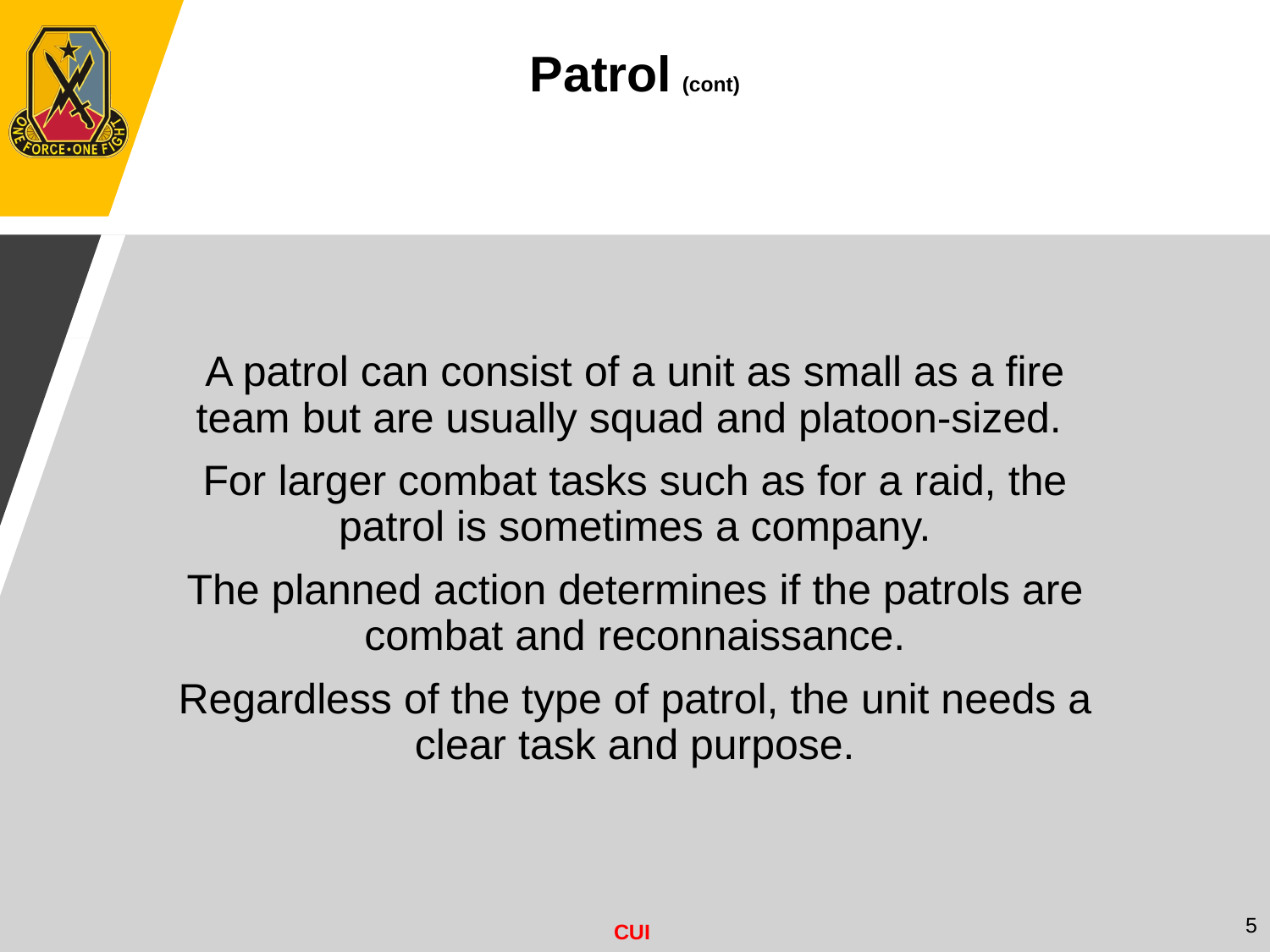

Patrol (cont)
A patrol can consist of a unit as small as a fire team but are usually squad and platoon-sized.
For larger combat tasks such as for a raid, the patrol is sometimes a company.
The planned action determines if the patrols are combat and reconnaissance.
Regardless of the type of patrol, the unit needs a clear task and purpose.
5